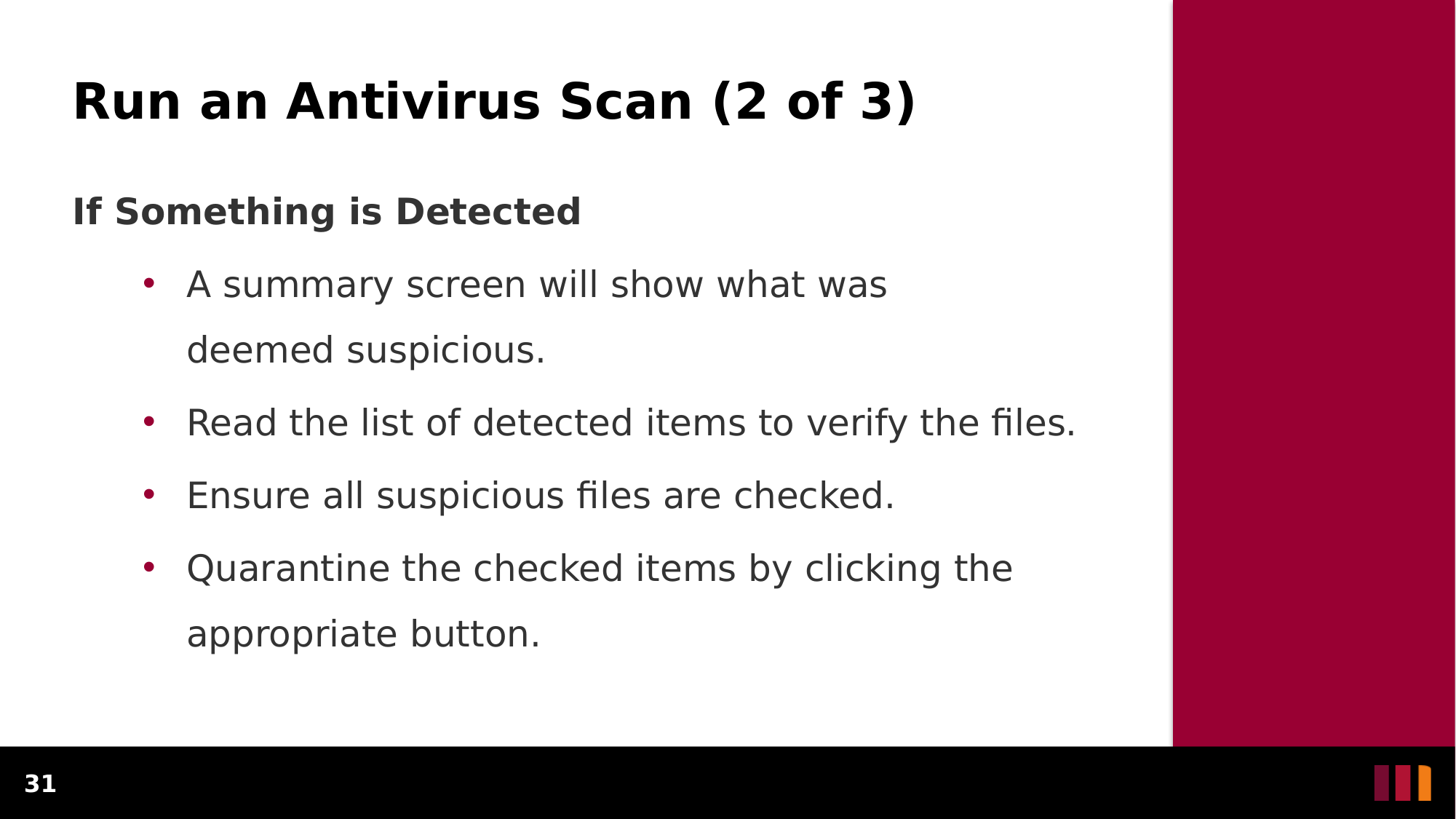

# Run an Antivirus Scan (2 of 3)
If Something is Detected
A summary screen will show what was
deemed suspicious.
Read the list of detected items to verify the files.
Ensure all suspicious files are checked.
Quarantine the checked items by clicking the appropriate button.
31